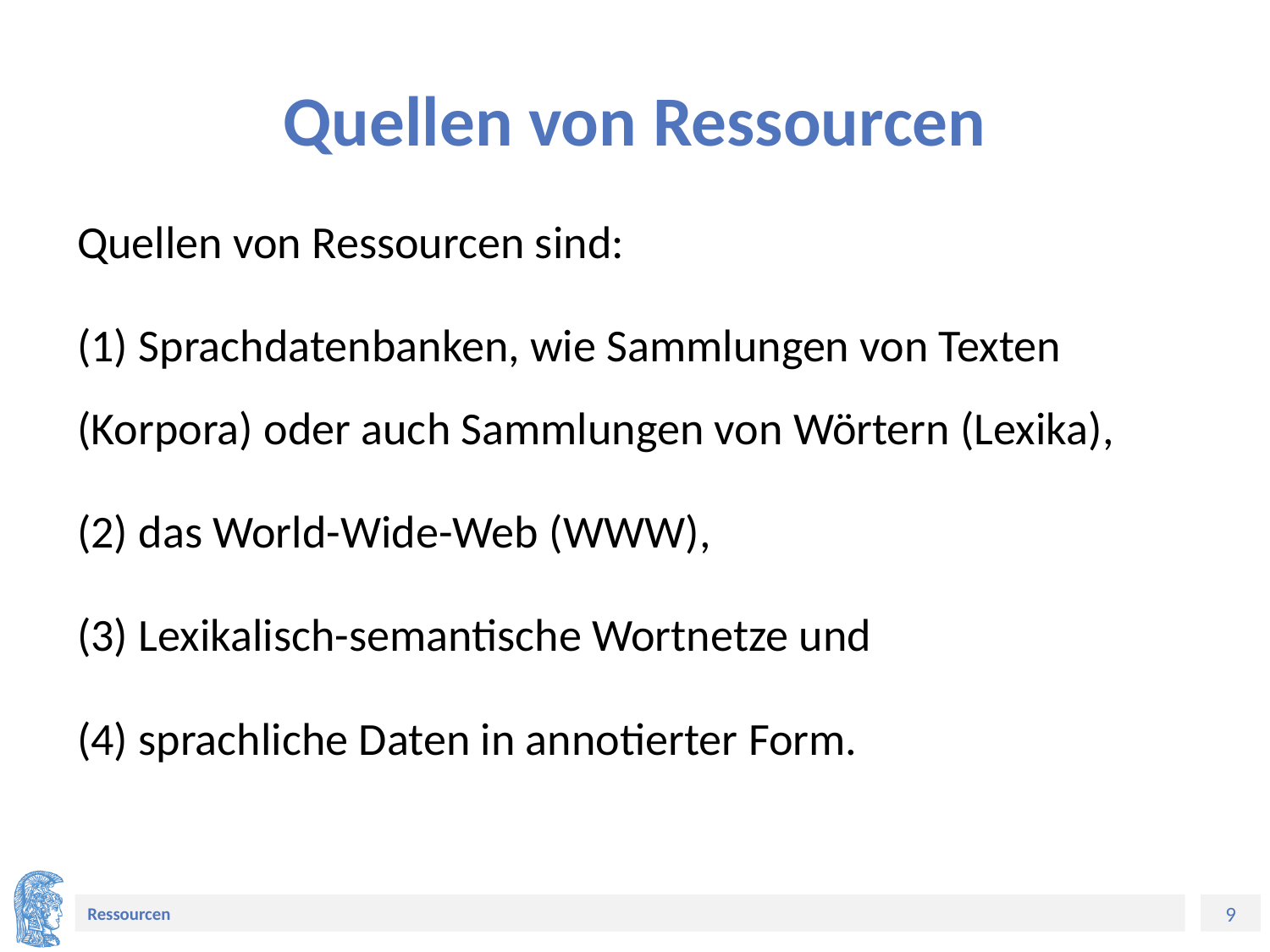

# Quellen von Ressourcen
Quellen von Ressourcen sind:
 Sprachdatenbanken, wie Sammlungen von Texten (Korpora) oder auch Sammlungen von Wörtern (Lexika),
(2) das World-Wide-Web (WWW),
(3) Lexikalisch-semantische Wortnetze und
(4) sprachliche Daten in annotierter Form.